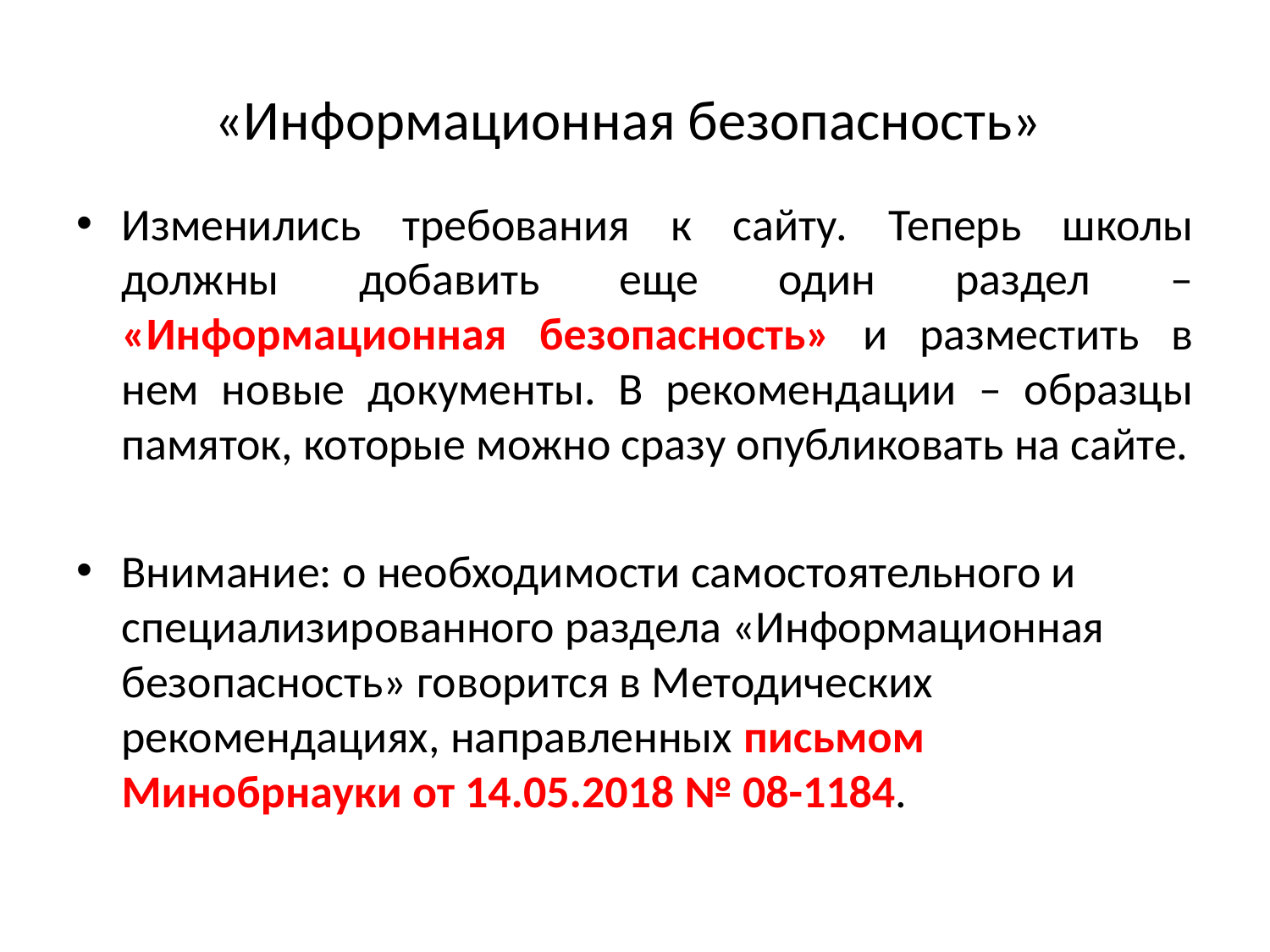

# «Информационная безопасность»
Изменились требования к сайту. Теперь школы должны добавить еще один раздел – «Информационная безопасность» и разместить в нем новые документы. В рекомендации – образцы памяток, которые можно сразу опубликовать на сайте.

Внимание: о необходимости самостоятельного и специализированного раздела «Информационная безопасность» говорится в Методических рекомендациях, направленных письмом Минобрнауки от 14.05.2018 № 08-1184.